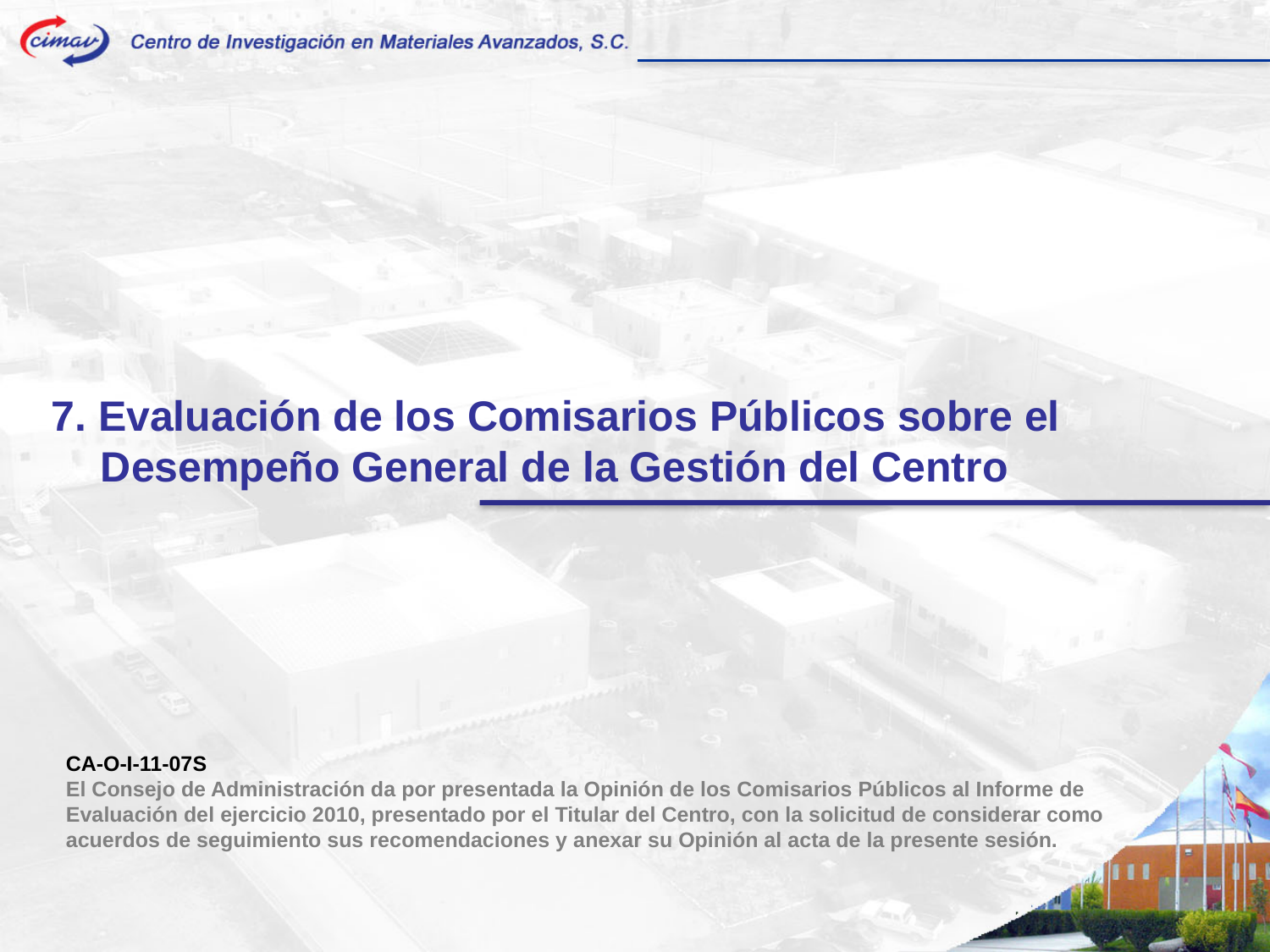

7. Evaluación de los Comisarios Públicos sobre el Desempeño General de la Gestión del Centro

CA-O-I-11-07S
El Consejo de Administración da por presentada la Opinión de los Comisarios Públicos al Informe de Evaluación del ejercicio 2010, presentado por el Titular del Centro, con la solicitud de considerar como acuerdos de seguimiento sus recomendaciones y anexar su Opinión al acta de la presente sesión.